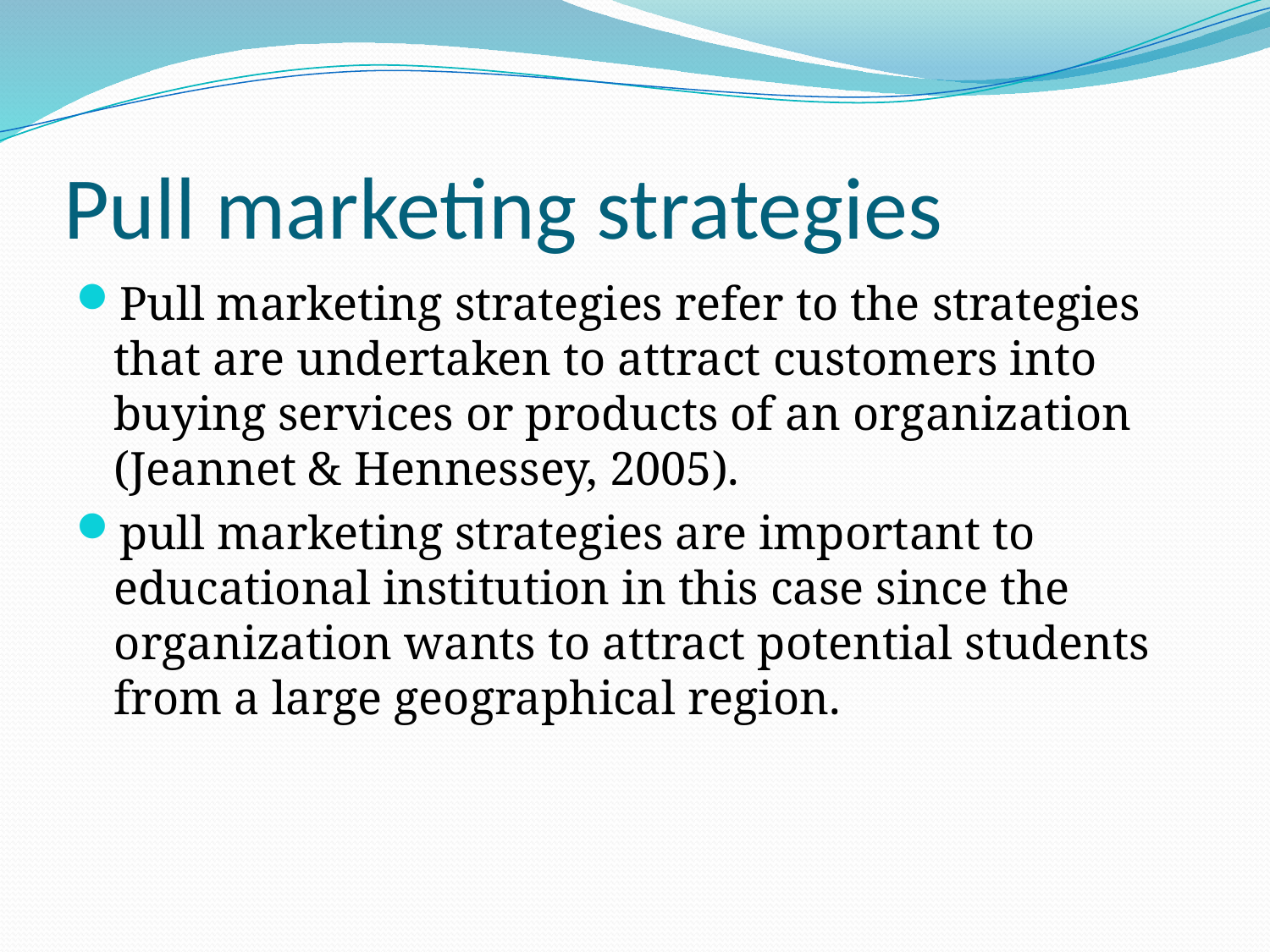

# Pull marketing strategies
Pull marketing strategies refer to the strategies that are undertaken to attract customers into buying services or products of an organization (Jeannet & Hennessey, 2005).
pull marketing strategies are important to educational institution in this case since the organization wants to attract potential students from a large geographical region.